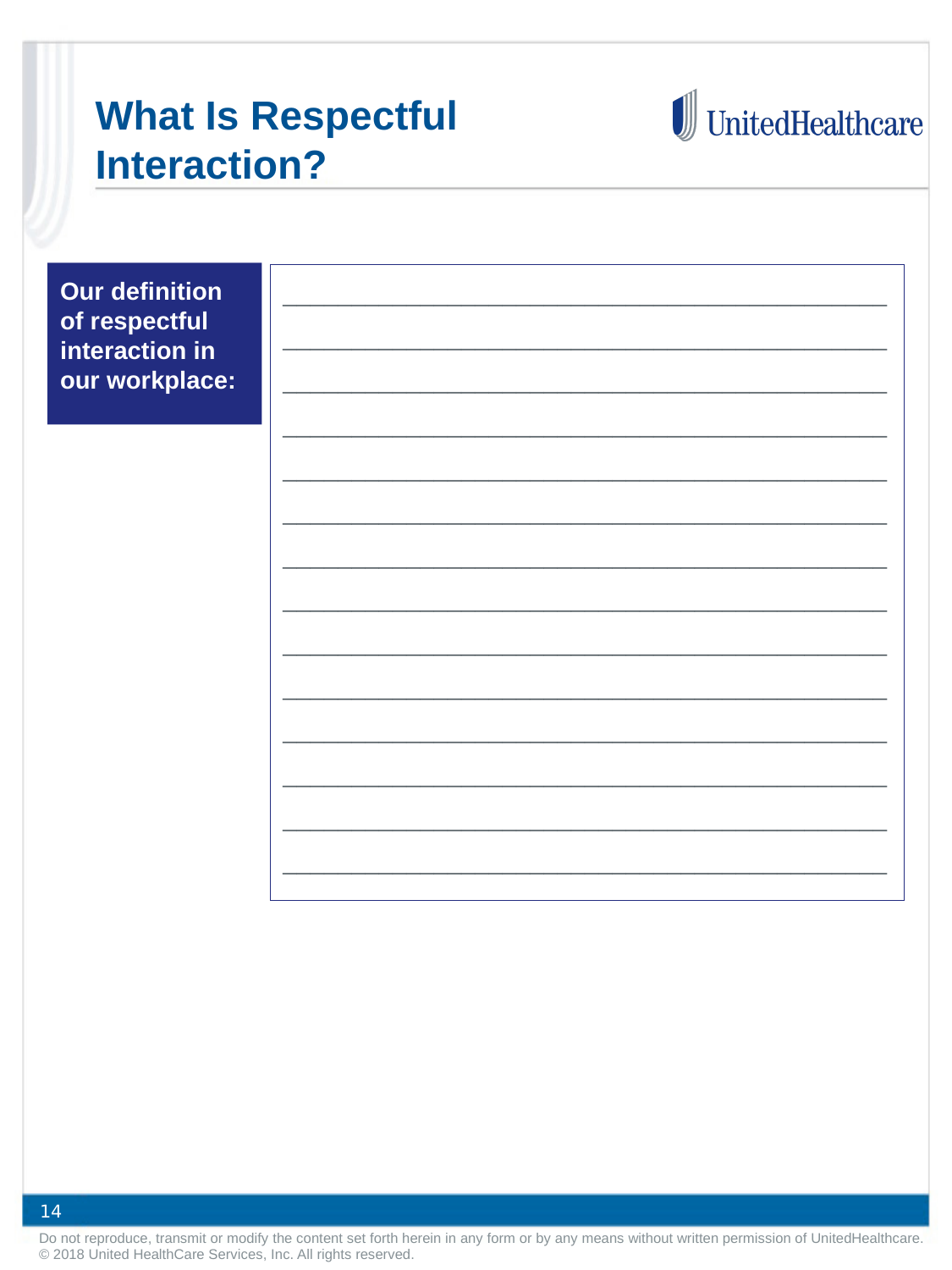

What Is Respectful Interaction?
Our definition of respectful interaction in our workplace:

____________________________________________
____________________________________________
____________________________________________
____________________________________________
____________________________________________
____________________________________________
____________________________________________
____________________________________________
____________________________________________
____________________________________________
____________________________________________
____________________________________________
____________________________________________
____________________________________________

14
Do not reproduce, transmit or modify the content set forth herein in any form or by any means without written permission of UnitedHealthcare. © 2018 United HealthCare Services, Inc. All rights reserved.